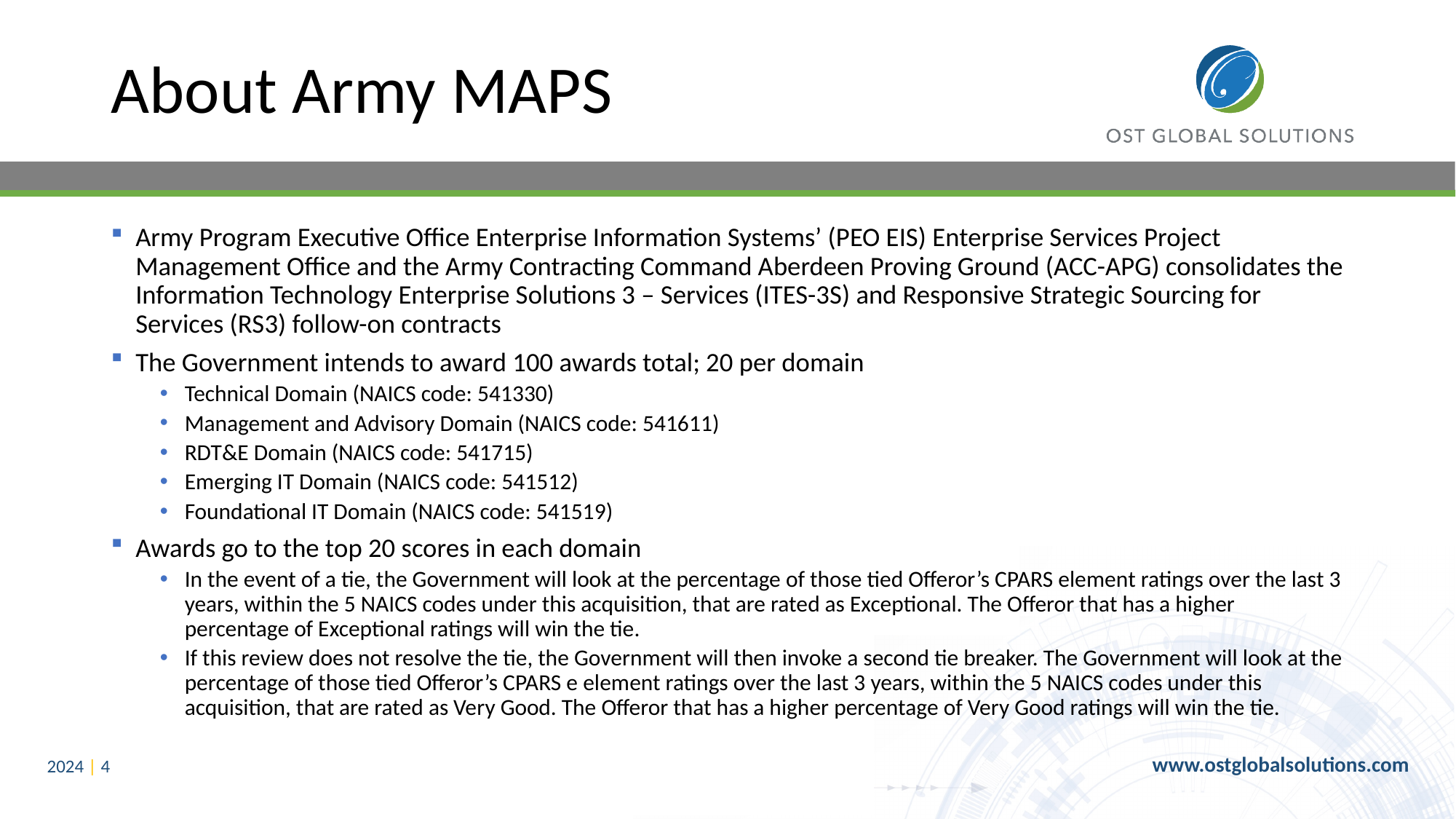

# About Army MAPS
Army Program Executive Office Enterprise Information Systems’ (PEO EIS) Enterprise Services Project Management Office and the Army Contracting Command Aberdeen Proving Ground (ACC-APG) consolidates the Information Technology Enterprise Solutions 3 – Services (ITES-3S) and Responsive Strategic Sourcing for Services (RS3) follow-on contracts
The Government intends to award 100 awards total; 20 per domain
Technical Domain (NAICS code: 541330)
Management and Advisory Domain (NAICS code: 541611)
RDT&E Domain (NAICS code: 541715)
Emerging IT Domain (NAICS code: 541512)
Foundational IT Domain (NAICS code: 541519)
Awards go to the top 20 scores in each domain
In the event of a tie, the Government will look at the percentage of those tied Offeror’s CPARS element ratings over the last 3 years, within the 5 NAICS codes under this acquisition, that are rated as Exceptional. The Offeror that has a higher percentage of Exceptional ratings will win the tie.
If this review does not resolve the tie, the Government will then invoke a second tie breaker. The Government will look at the percentage of those tied Offeror’s CPARS e element ratings over the last 3 years, within the 5 NAICS codes under this acquisition, that are rated as Very Good. The Offeror that has a higher percentage of Very Good ratings will win the tie.